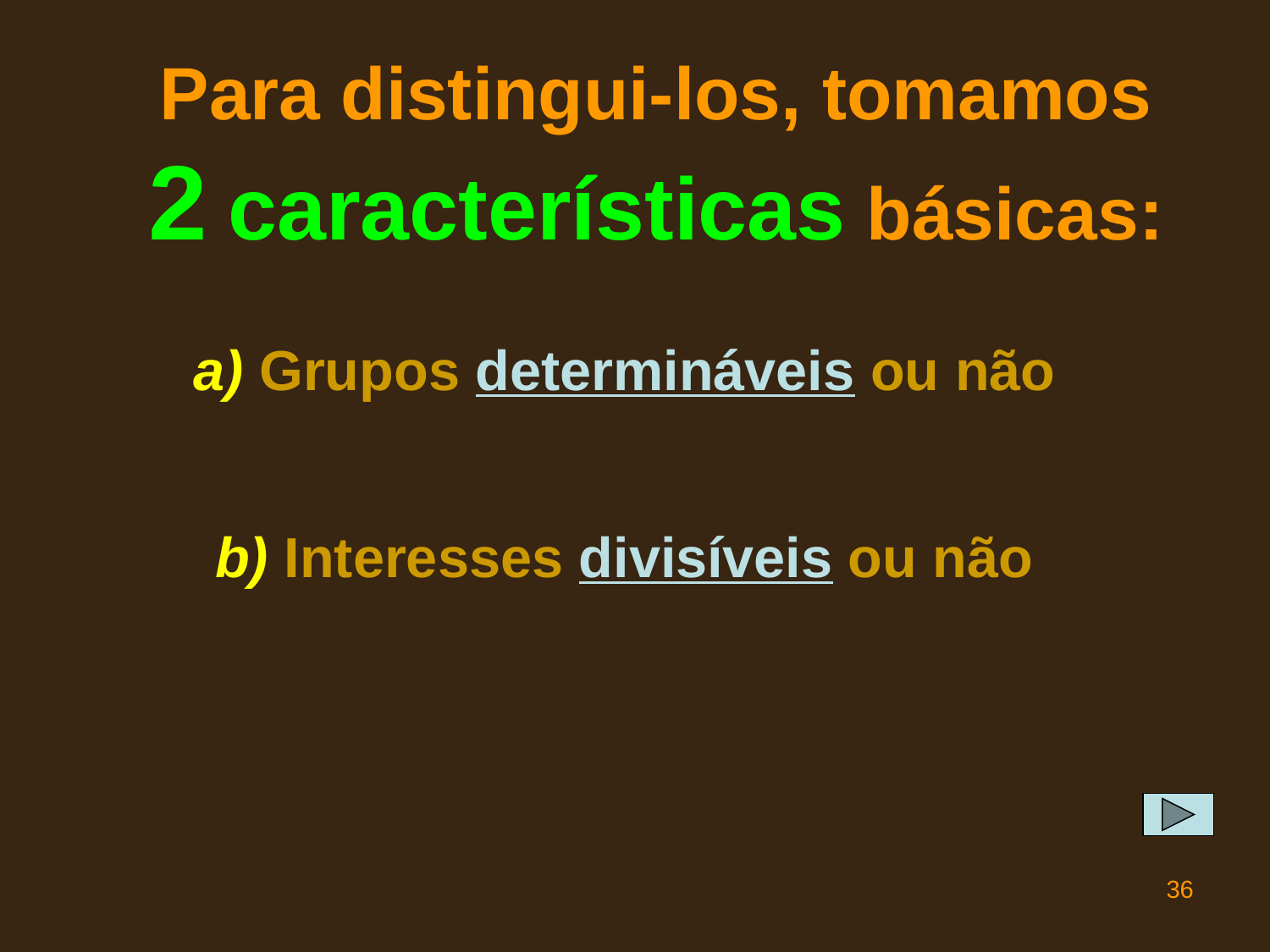

# Para distingui-los, tomamos 2 características básicas:
a) Grupos determináveis ou não
b) Interesses divisíveis ou não

36